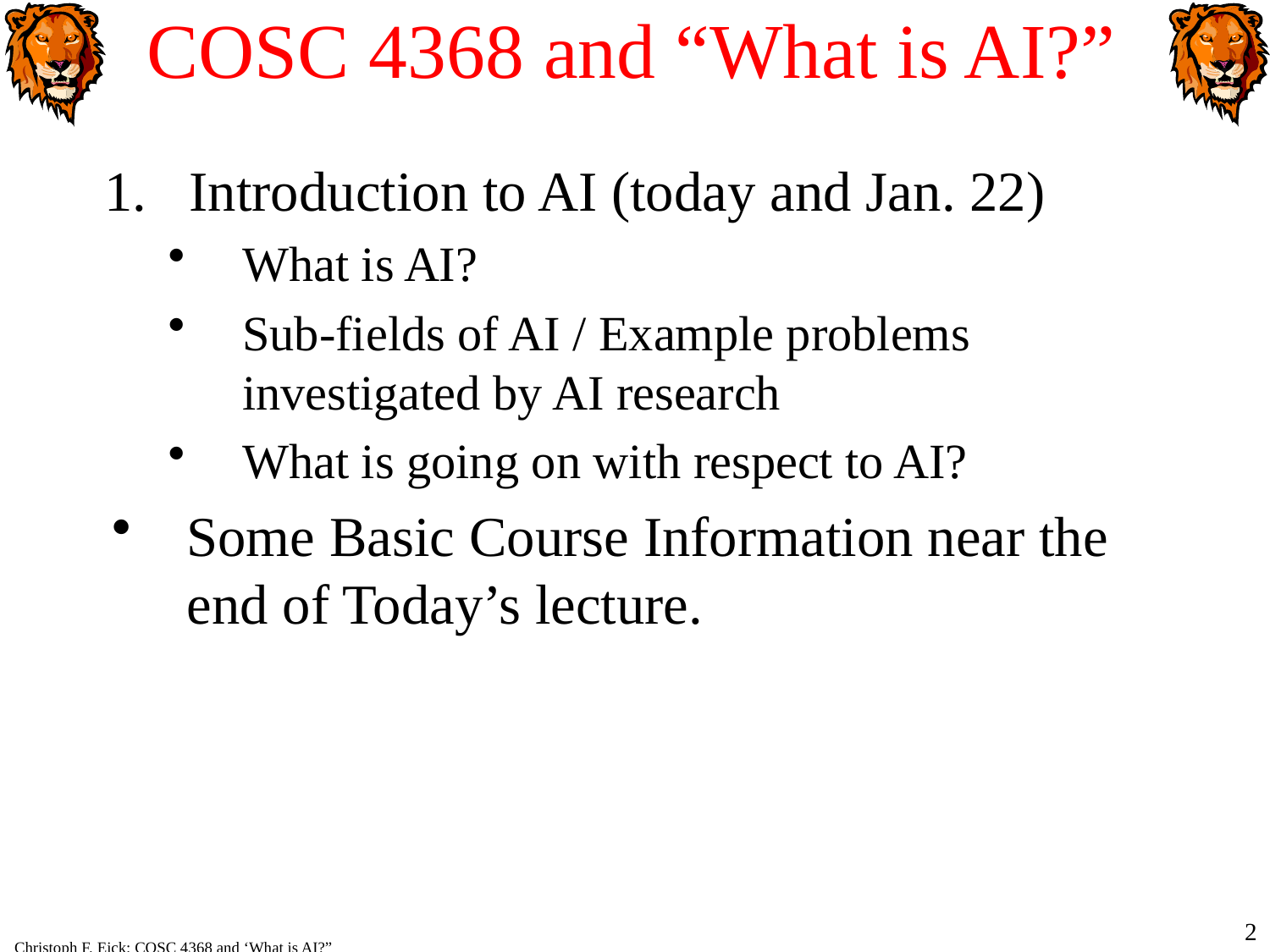

# COSC 4368 and “What is AI?”
Introduction to AI (today and Jan. 22)
What is AI?
Sub-fields of AI / Example problems investigated by AI research
What is going on with respect to AI?
Some Basic Course Information near the end of Today’s lecture.

2